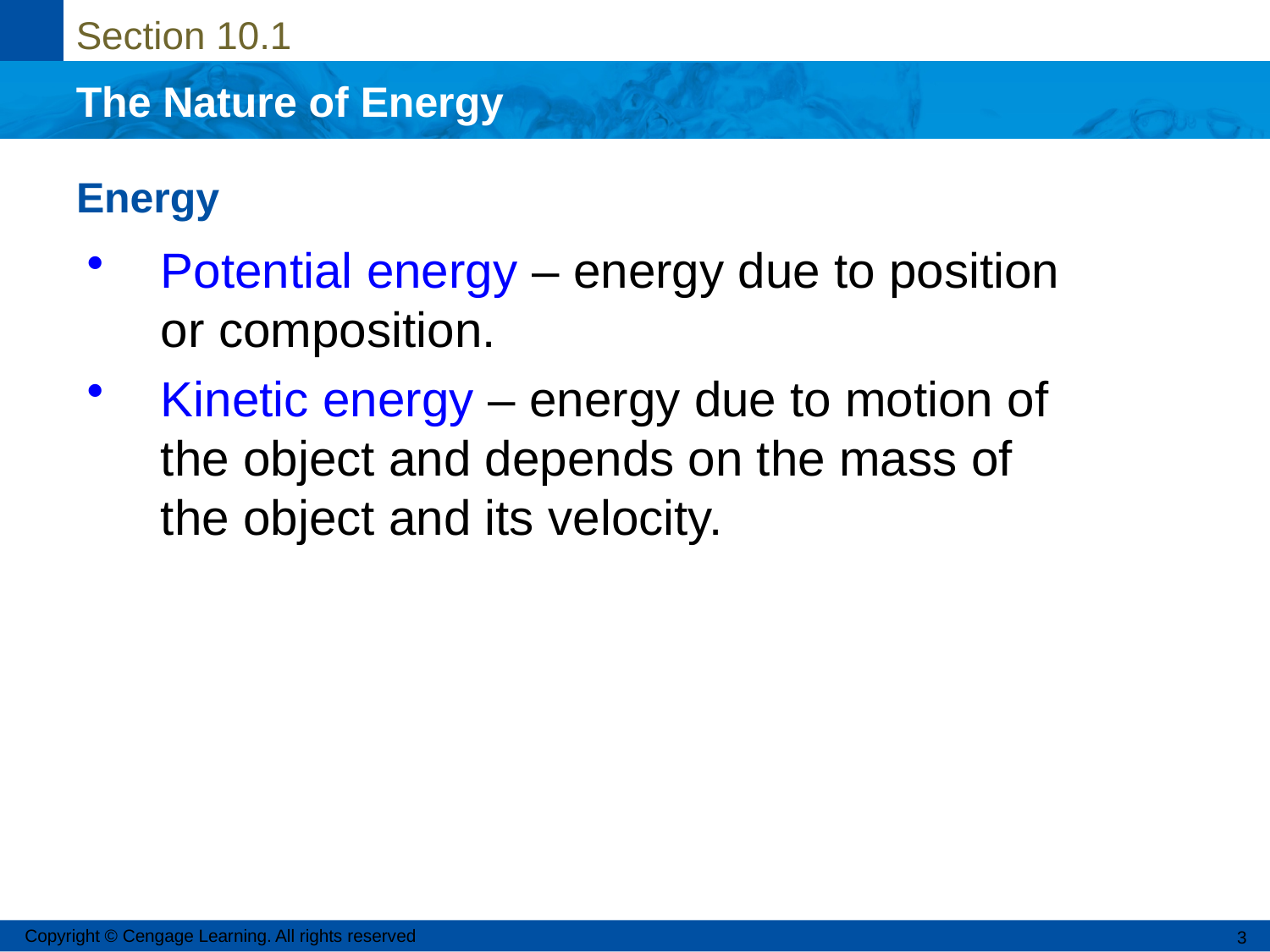

# Energy
Potential energy – energy due to position or composition.
Kinetic energy – energy due to motion of the object and depends on the mass of the object and its velocity.
Copyright © Cengage Learning. All rights reserved
3